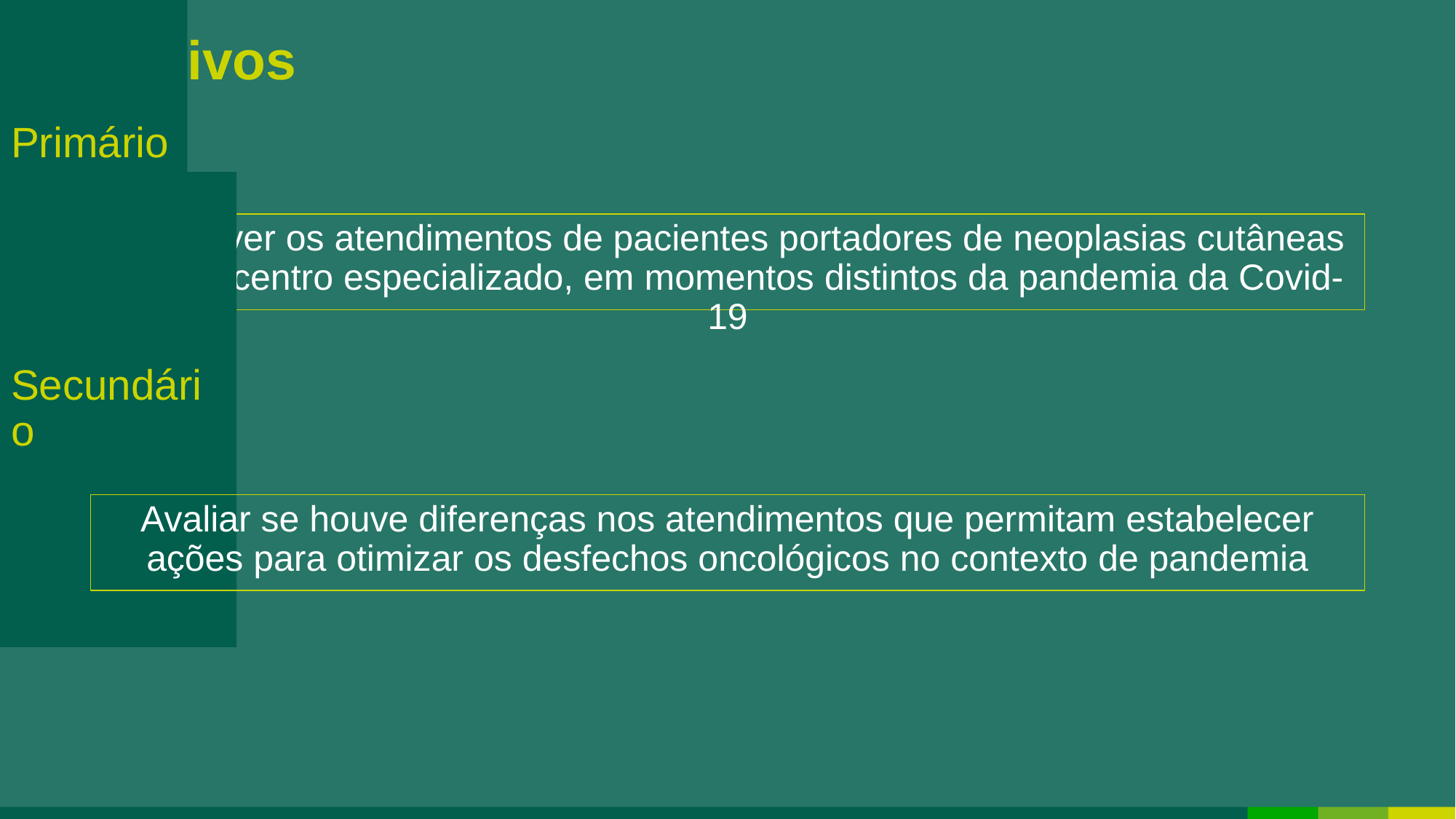

# Objetivos
Primário
Descrever os atendimentos de pacientes portadores de neoplasias cutâneas em um centro especializado, em momentos distintos da pandemia da Covid-19
Secundário
Avaliar se houve diferenças nos atendimentos que permitam estabelecer ações para otimizar os desfechos oncológicos no contexto de pandemia